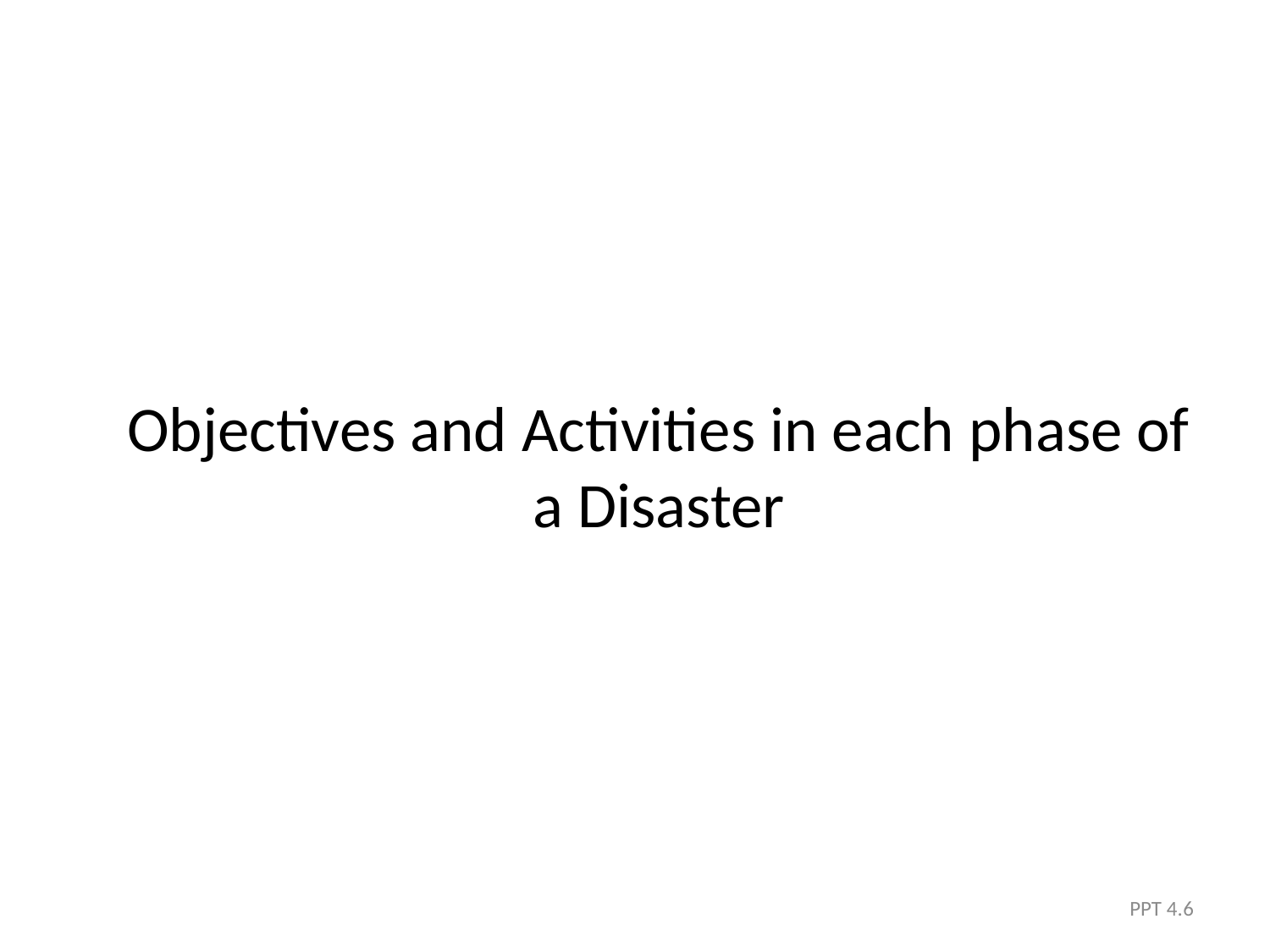

#

	Objectives and Activities in each phase of a Disaster
PPT 4.6